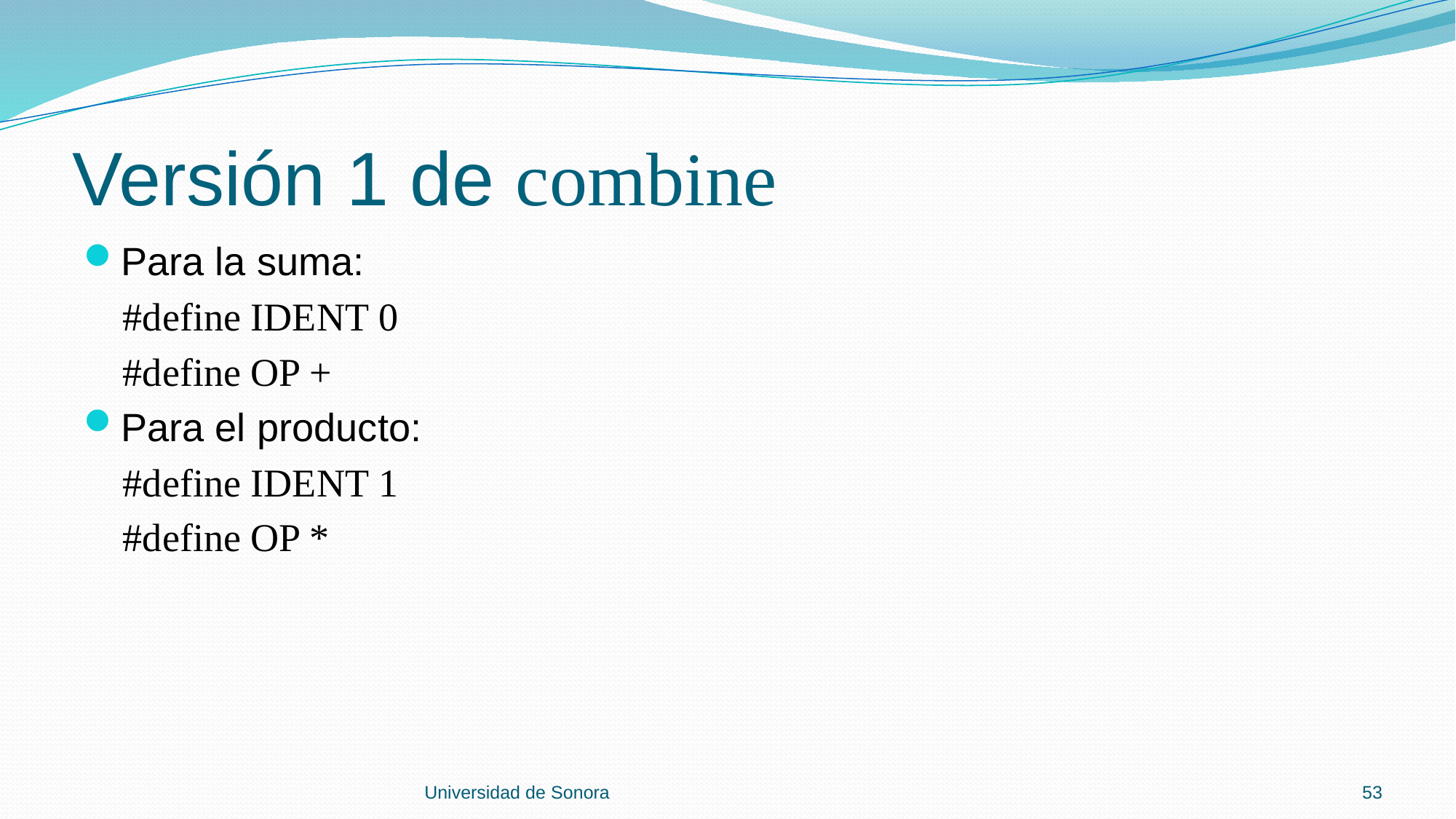

# Versión 1 de combine
Para la suma:
    #define IDENT 0
    #define OP +
Para el producto:
    #define IDENT 1
    #define OP *

Universidad de Sonora
53